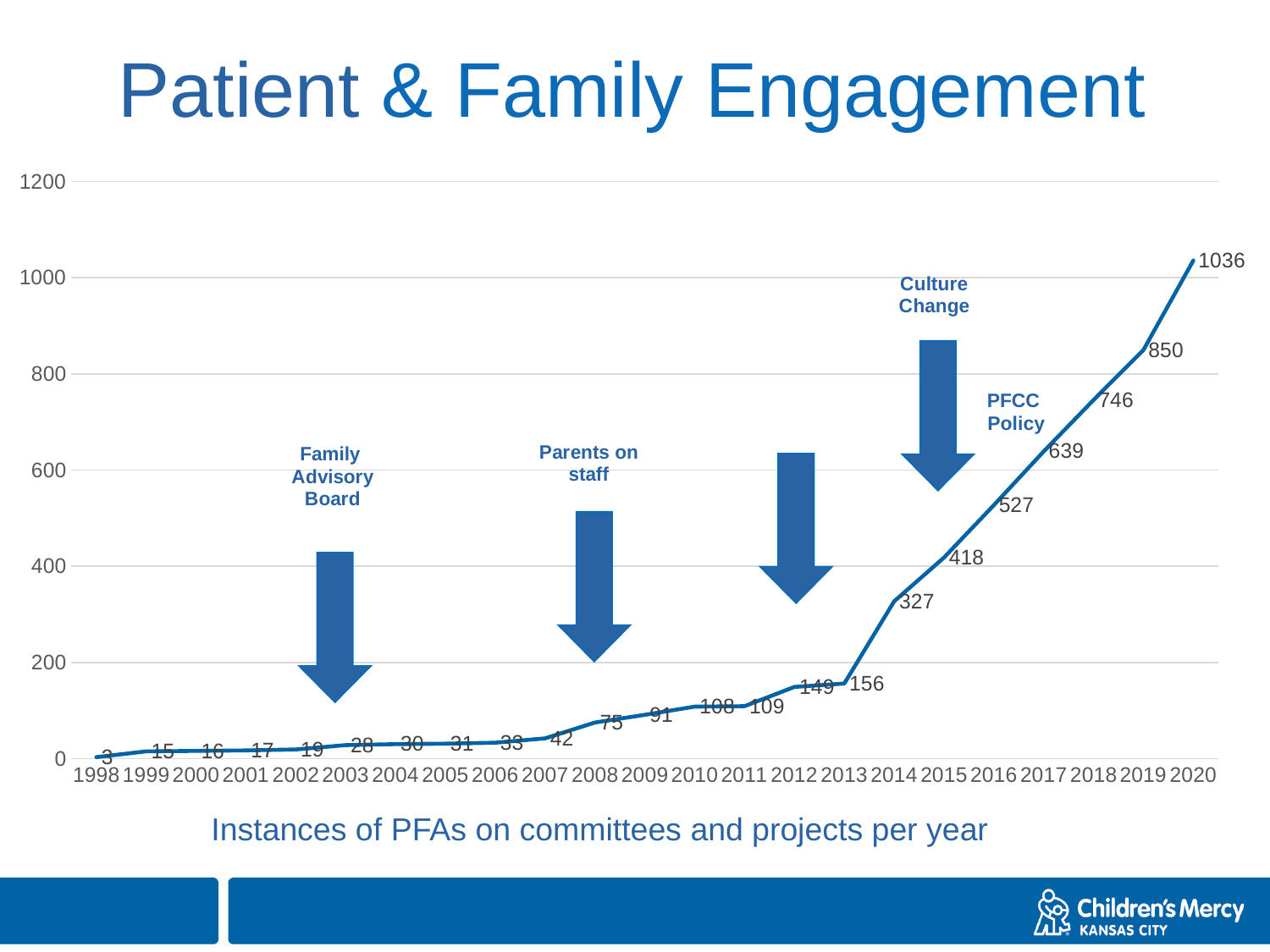

Patient & Family Engagement

### Chart

| Category |  |
|---|---|
| 1998.0 | 3.0 |
| 1999.0 | 15.0 |
| 2000.0 | 16.0 |
| 2001.0 | 17.0 |
| 2002.0 | 19.0 |
| 2003.0 | 28.0 |
| 2004.0 | 30.0 |
| 2005.0 | 31.0 |
| 2006.0 | 33.0 |
| 2007.0 | 42.0 |
| 2008.0 | 75.0 |
| 2009.0 | 91.0 |
| 2010.0 | 108.0 |
| 2011.0 | 109.0 |
| 2012.0 | 149.0 |
| 2013.0 | 156.0 |
| 2014.0 | 327.0 |
| 2015.0 | 418.0 |
| 2016.0 | 527.0 |
| 2017.0 | 639.0 |
| 2018.0 | 746.0 |
| 2019.0 | 850.0 |
| 2020.0 | 1036.0 |
PFCC
Policy
Instances of PFAs on committees and projects per year